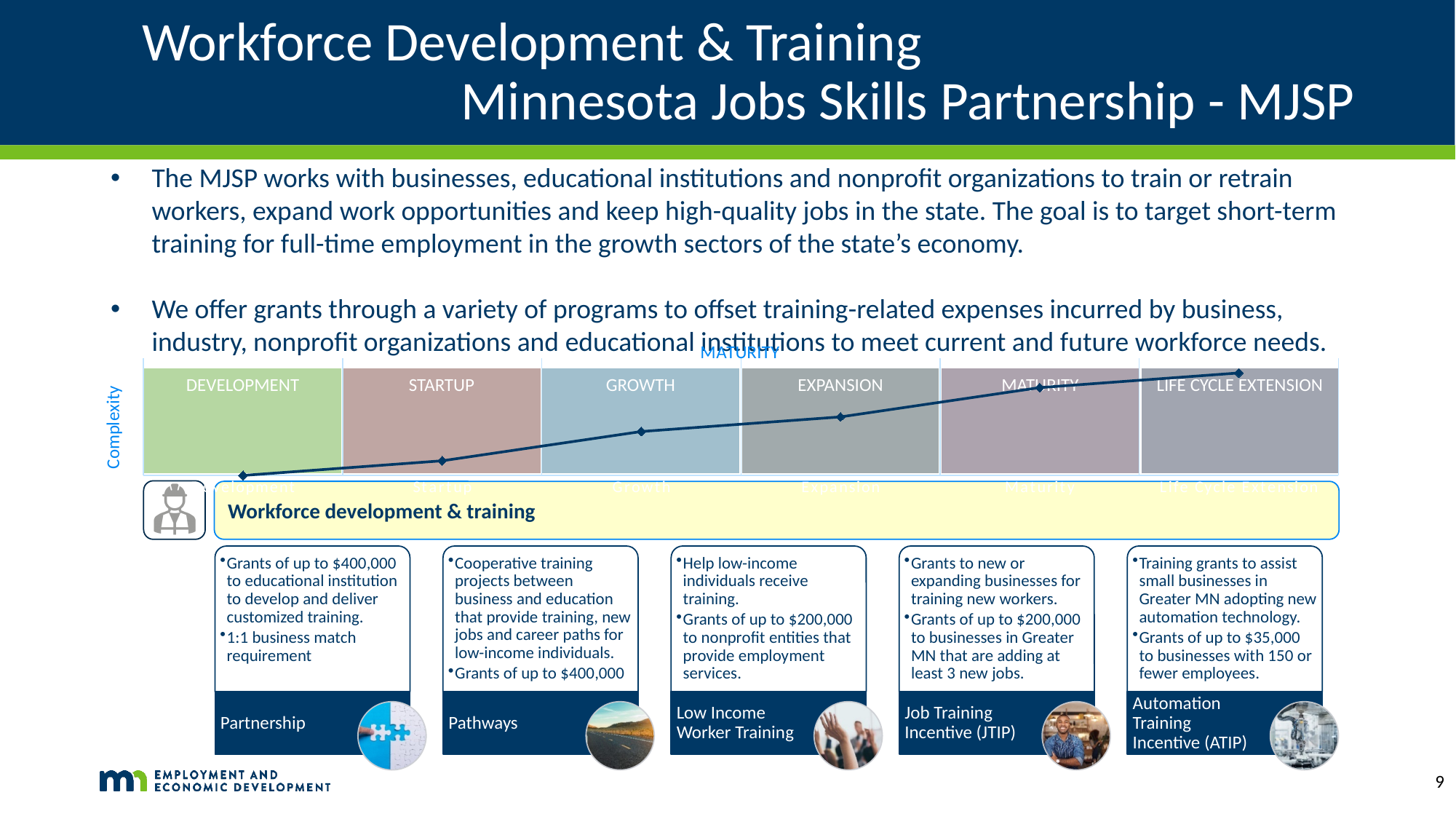

# Workforce Development & Training                                    Minnesota Jobs Skills Partnership - MJSP
The MJSP works with businesses, educational institutions and nonprofit organizations to train or retrain workers, expand work opportunities and keep high-quality jobs in the state. The goal is to target short-term training for full-time employment in the growth sectors of the state’s economy.

We offer grants through a variety of programs to offset training-related expenses incurred by business, industry, nonprofit organizations and educational institutions to meet current and future workforce needs.

### Chart

| Category | Series 1 |
|---|---|
| Development | 0.0 |
| Startup | 0.5 |
| Growth | 1.5 |
| Expansion | 2.0 |
| Maturity | 3.0 |
| Life Cycle Extension | 3.5 |
GROWTH
MATURITY
STARTUP
EXPANSION
LIFE CYCLE EXTENSION
DEVELOPMENT

Workforce development & training
Grants of up to $400,000 to educational institution to develop and deliver customized training.
1:1 business match requirement
Partnership
Cooperative training projects between business and education that provide training, new jobs and career paths for low-income individuals.
Grants of up to $400,000
Pathways
Help low-income individuals receive training.
Grants of up to $200,000 to nonprofit entities that provide employment services.
Low Income Worker Training
Grants to new or expanding businesses for training new workers.
Grants of up to $200,000 to businesses in Greater MN that are adding at least 3 new jobs.
Job Training Incentive (JTIP)
Training grants to assist small businesses in Greater MN adopting new automation technology.
Grants of up to $35,000 to businesses with 150 or fewer employees.
Automation Training Incentive (ATIP)
9